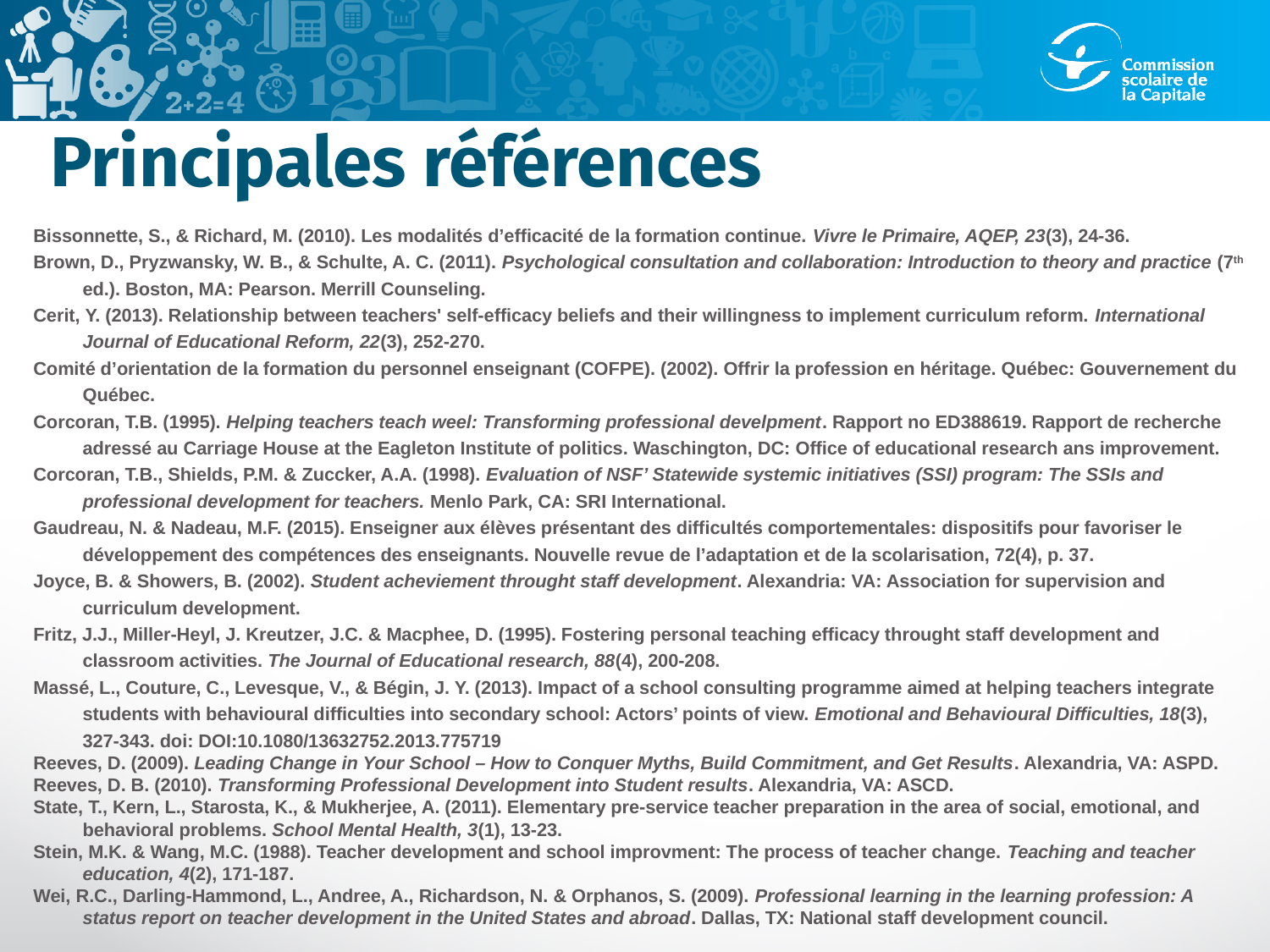

# Principales références
Bissonnette, S., & Richard, M. (2010). Les modalités d’efficacité de la formation continue. Vivre le Primaire, AQEP, 23(3), 24-36.
Brown, D., Pryzwansky, W. B., & Schulte, A. C. (2011). Psychological consultation and collaboration: Introduction to theory and practice (7th ed.). Boston, MA: Pearson. Merrill Counseling.
Cerit, Y. (2013). Relationship between teachers' self-efficacy beliefs and their willingness to implement curriculum reform. International Journal of Educational Reform, 22(3), 252-270.
Comité d’orientation de la formation du personnel enseignant (COFPE). (2002). Offrir la profession en héritage. Québec: Gouvernement du Québec.
Corcoran, T.B. (1995). Helping teachers teach weel: Transforming professional develpment. Rapport no ED388619. Rapport de recherche adressé au Carriage House at the Eagleton Institute of politics. Waschington, DC: Office of educational research ans improvement.
Corcoran, T.B., Shields, P.M. & Zuccker, A.A. (1998). Evaluation of NSF’ Statewide systemic initiatives (SSI) program: The SSIs and professional development for teachers. Menlo Park, CA: SRI International.
Gaudreau, N. & Nadeau, M.F. (2015). Enseigner aux élèves présentant des difficultés comportementales: dispositifs pour favoriser le développement des compétences des enseignants. Nouvelle revue de l’adaptation et de la scolarisation, 72(4), p. 37.
Joyce, B. & Showers, B. (2002). Student acheviement throught staff development. Alexandria: VA: Association for supervision and curriculum development.
Fritz, J.J., Miller-Heyl, J. Kreutzer, J.C. & Macphee, D. (1995). Fostering personal teaching efficacy throught staff development and classroom activities. The Journal of Educational research, 88(4), 200-208.
Massé, L., Couture, C., Levesque, V., & Bégin, J. Y. (2013). Impact of a school consulting programme aimed at helping teachers integrate students with behavioural difficulties into secondary school: Actors’ points of view. Emotional and Behavioural Difficulties, 18(3), 327-343. doi: DOI:10.1080/13632752.2013.775719
Reeves, D. (2009). Leading Change in Your School – How to Conquer Myths, Build Commitment, and Get Results. Alexandria, VA: ASPD.
Reeves, D. B. (2010). Transforming Professional Development into Student results. Alexandria, VA: ASCD.
State, T., Kern, L., Starosta, K., & Mukherjee, A. (2011). Elementary pre-service teacher preparation in the area of social, emotional, and behavioral problems. School Mental Health, 3(1), 13-23.
Stein, M.K. & Wang, M.C. (1988). Teacher development and school improvment: The process of teacher change. Teaching and teacher education, 4(2), 171-187.
Wei, R.C., Darling-Hammond, L., Andree, A., Richardson, N. & Orphanos, S. (2009). Professional learning in the learning profession: A status report on teacher development in the United States and abroad. Dallas, TX: National staff development council.